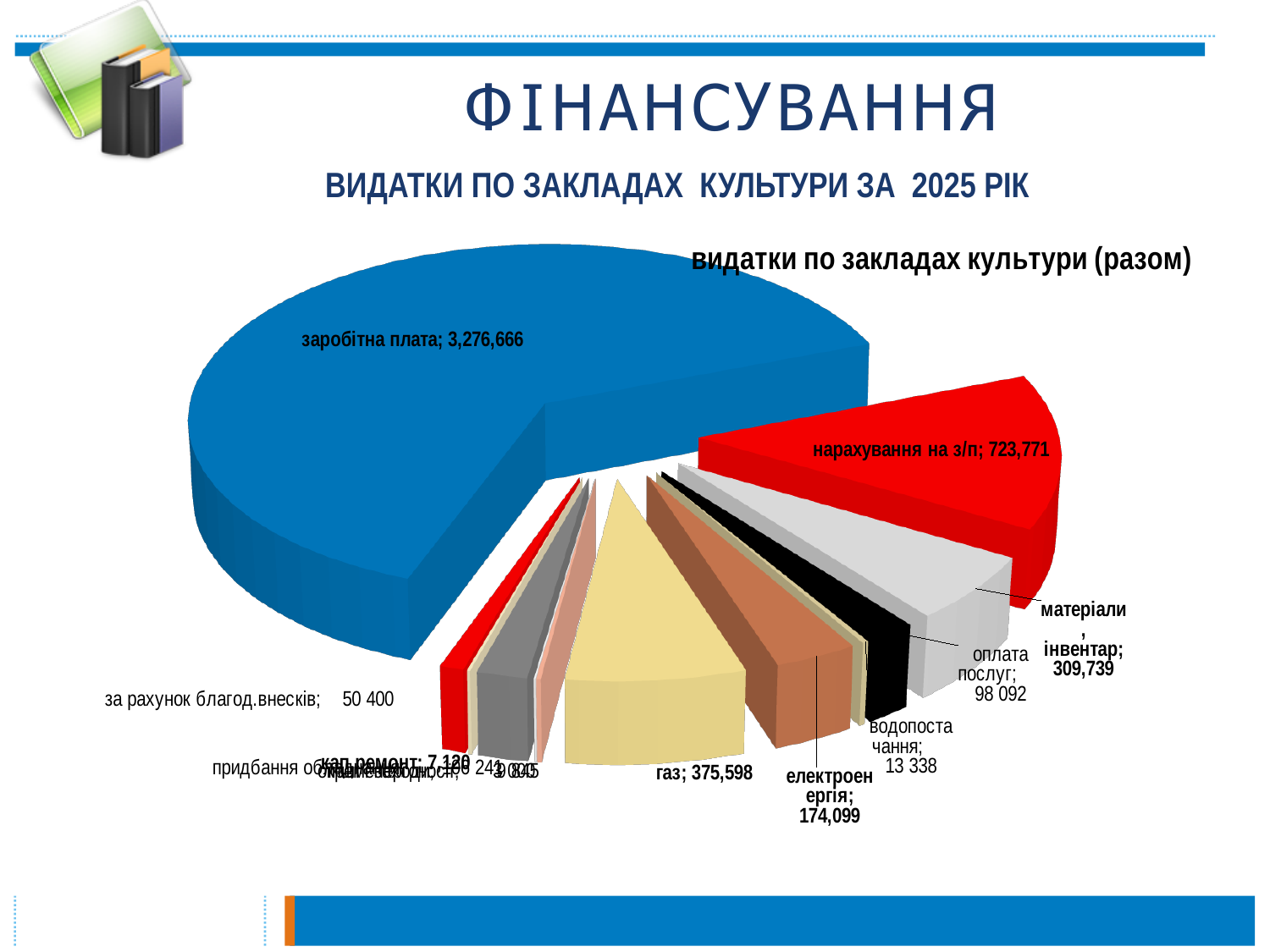

# ФІНАНСУВАННЯ
ВИДАТКИ ПО ЗАКЛАДАХ  КУЛЬТУРИ ЗА  2025 РІК

[unsupported chart]